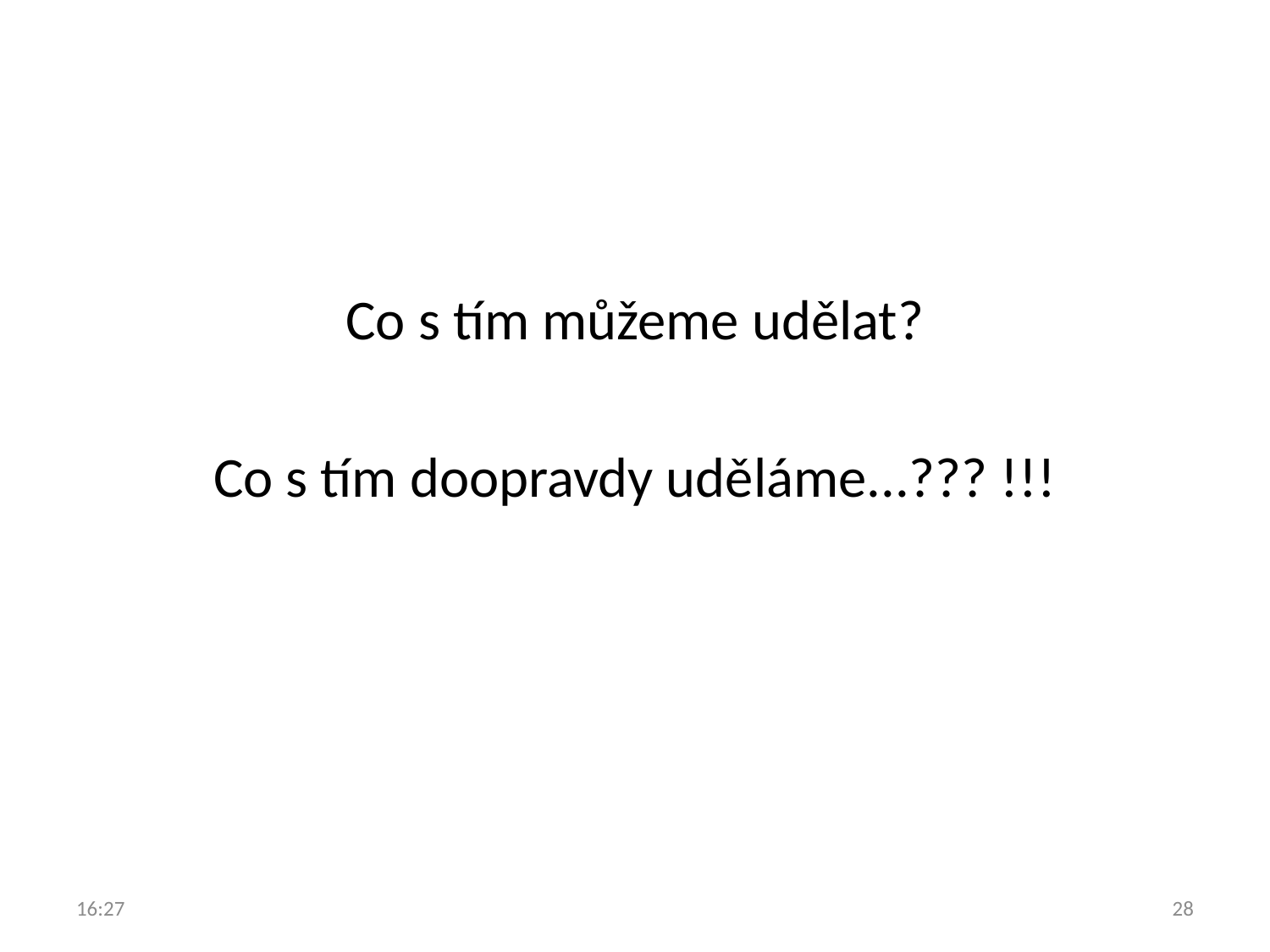

Co s tím můžeme udělat?

Co s tím doopravdy uděláme...??? !!!
16:27
28